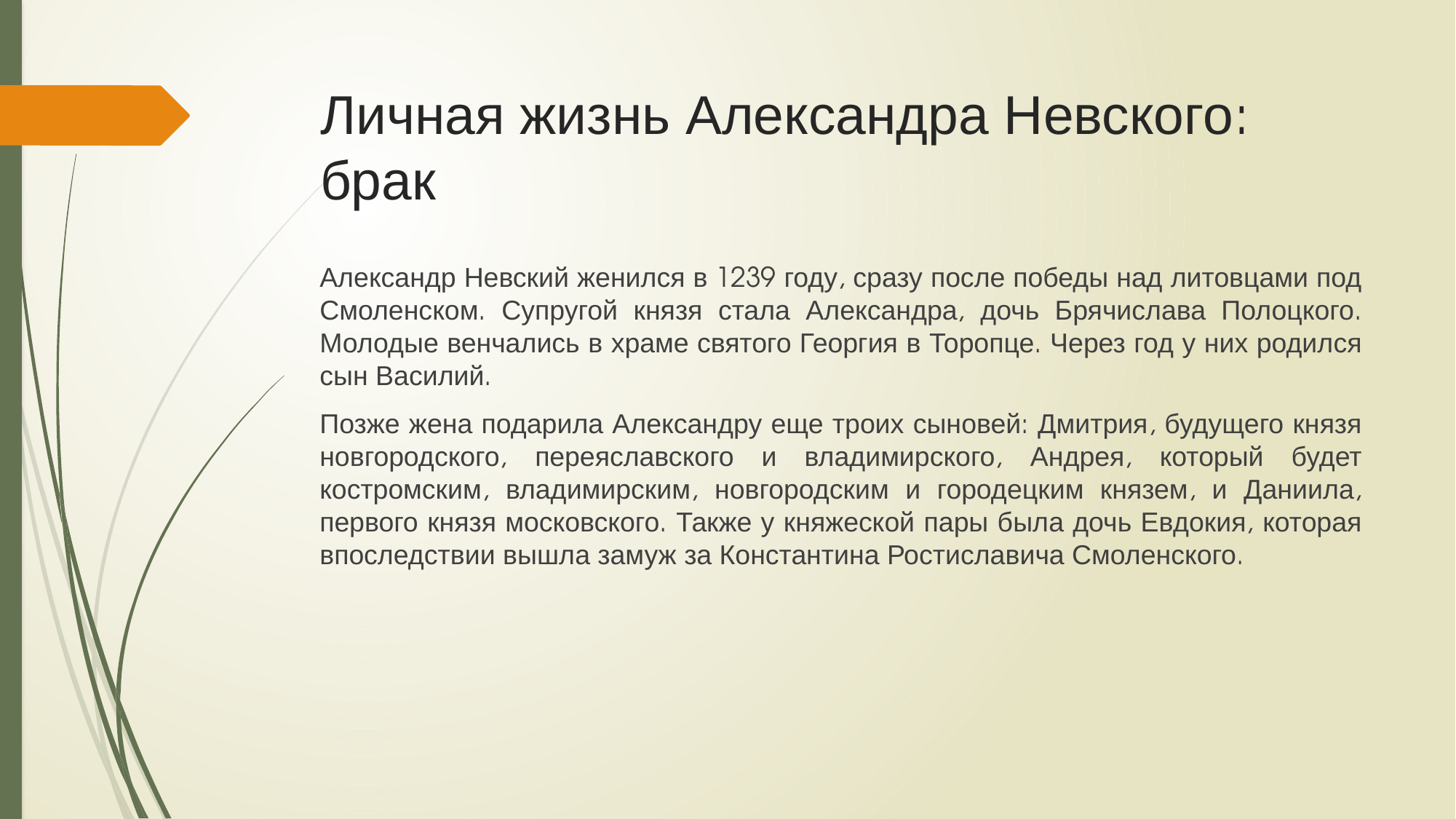

Личная жизнь Александра Невского:
брак
Александр Невский женился в 1239 году, сразу после победы над литовцами под Смоленском. Супругой князя стала Александра, дочь Брячислава Полоцкого. Молодые венчались в храме святого Георгия в Торопце. Через год у них родился сын Василий.
Позже жена подарила Александру еще троих сыновей: Дмитрия, будущего князя новгородского, переяславского и владимирского, Андрея, который будет костромским, владимирским, новгородским и городецким князем, и Даниила, первого князя московского. Также у княжеской пары была дочь Евдокия, которая впоследствии вышла замуж за Константина Ростиславича Смоленского.